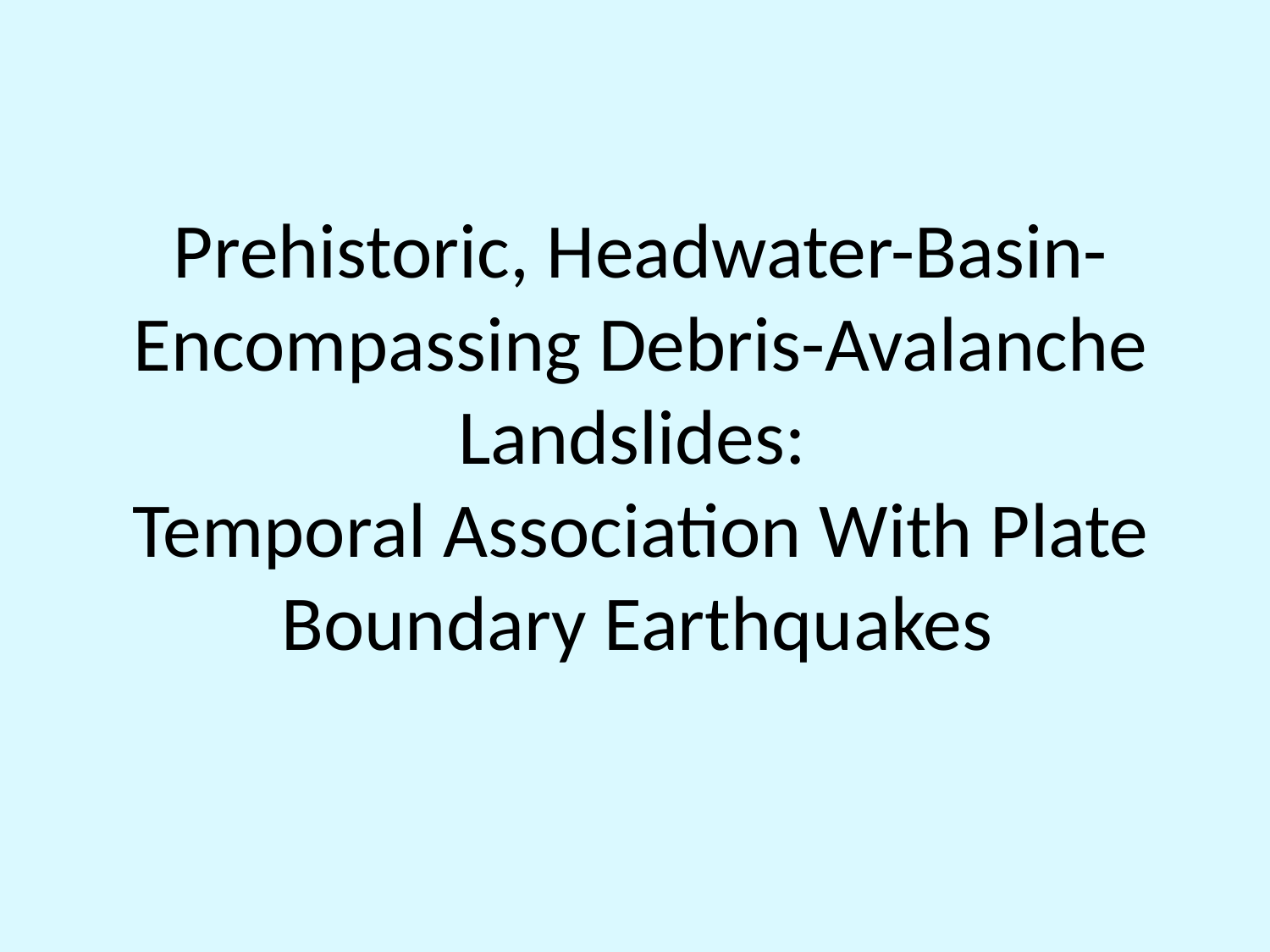

Prehistoric, Headwater-Basin-Encompassing Debris-Avalanche Landslides:
Temporal Association With Plate Boundary Earthquakes